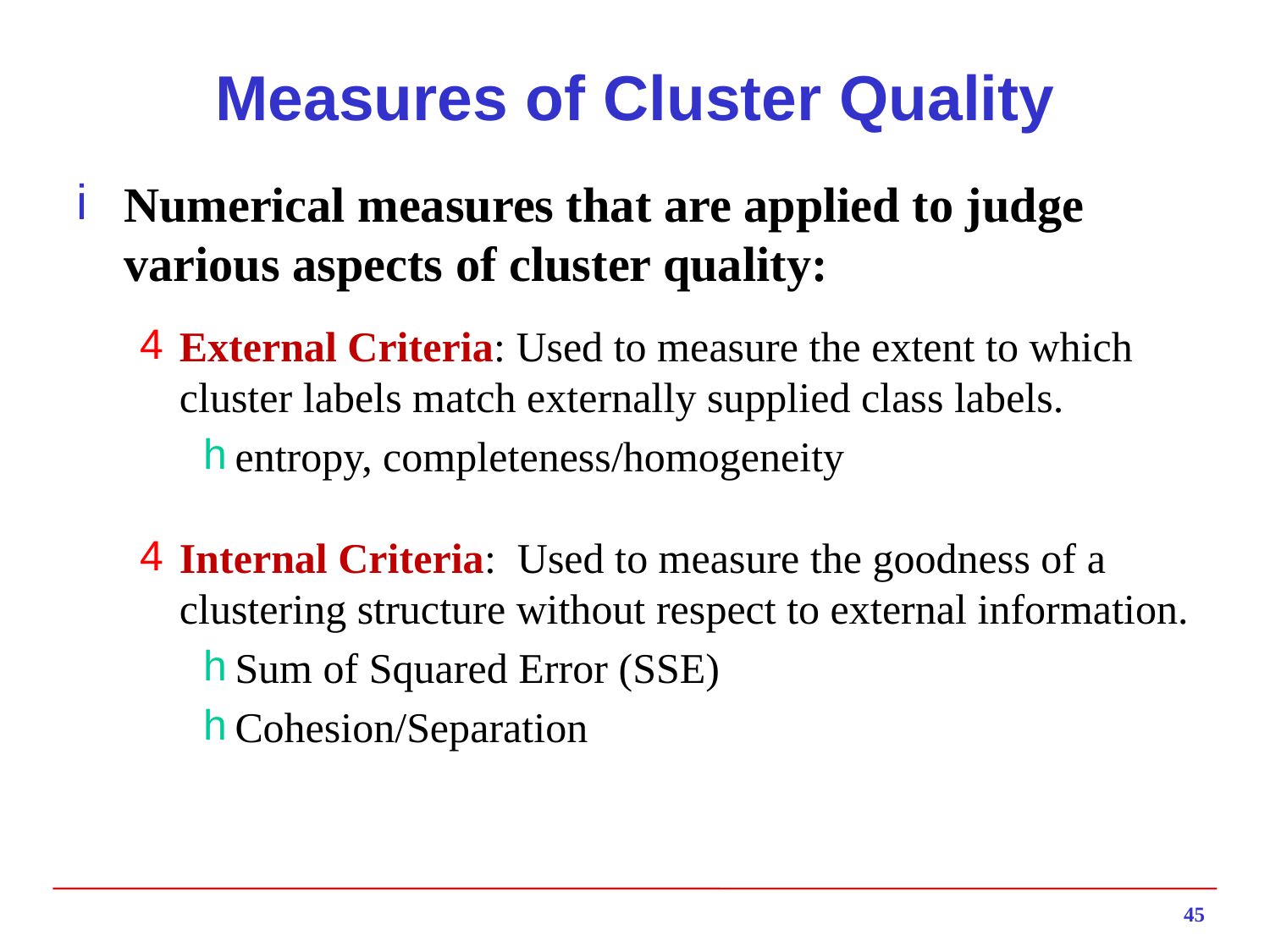

# Measures of Cluster Quality
Numerical measures that are applied to judge various aspects of cluster quality:

External Criteria: Used to measure the extent to which cluster labels match externally supplied class labels.
entropy, completeness/homogeneity

Internal Criteria:  Used to measure the goodness of a clustering structure without respect to external information.
Sum of Squared Error (SSE)
Cohesion/Separation
45